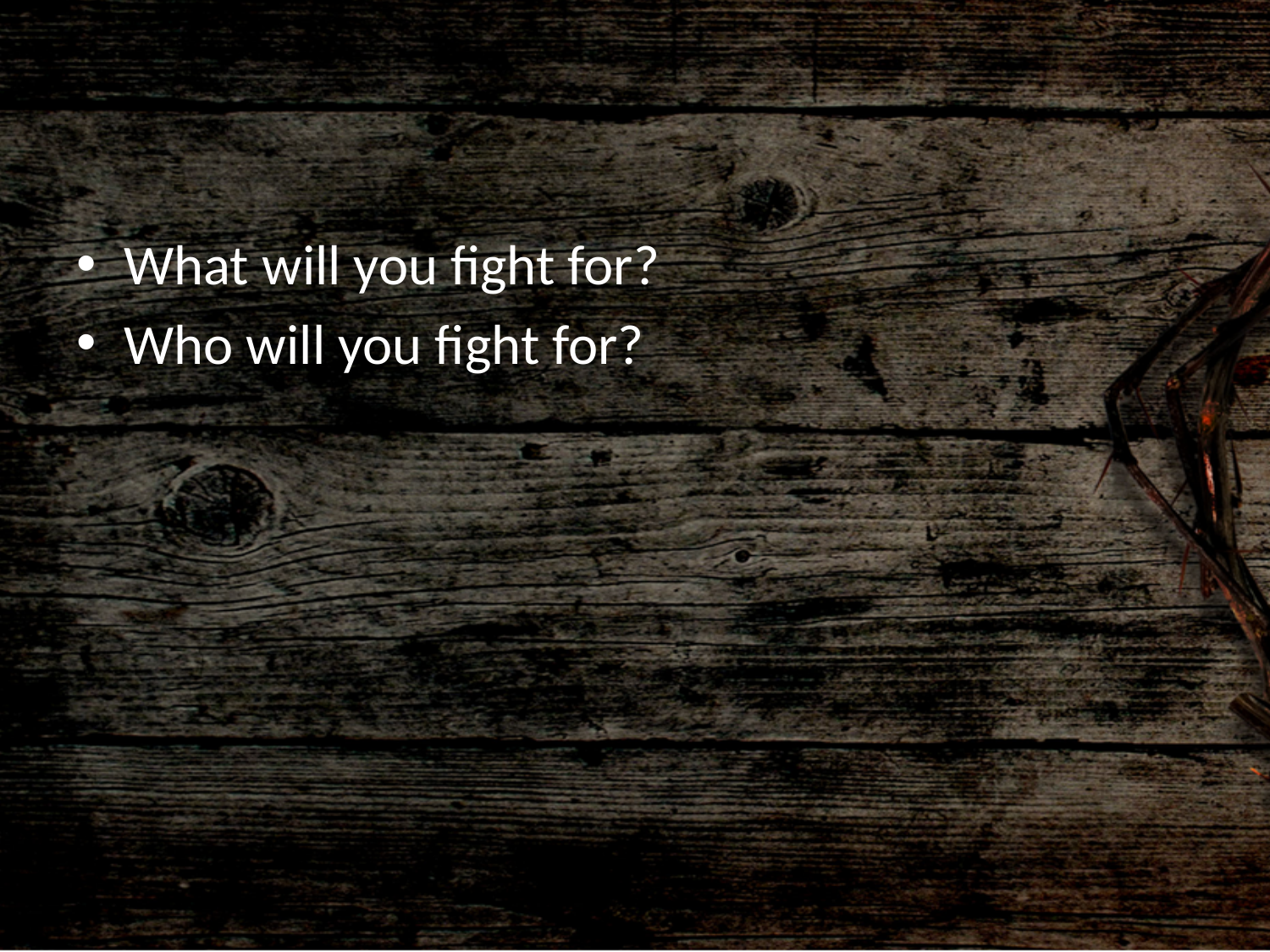

#
What will you fight for?
Who will you fight for?